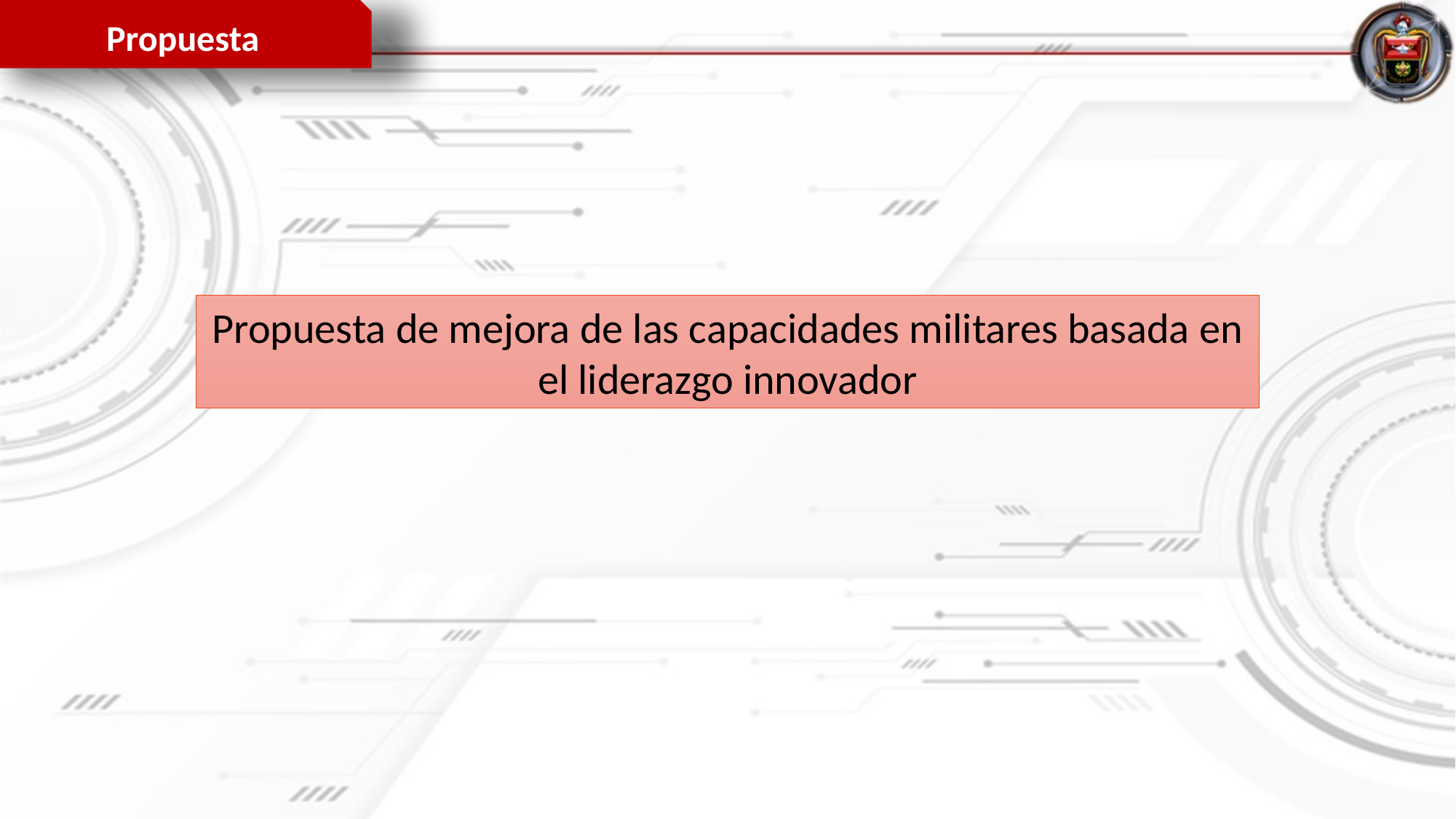

Propuesta
Propuesta de mejora de las capacidades militares basada en el liderazgo innovador